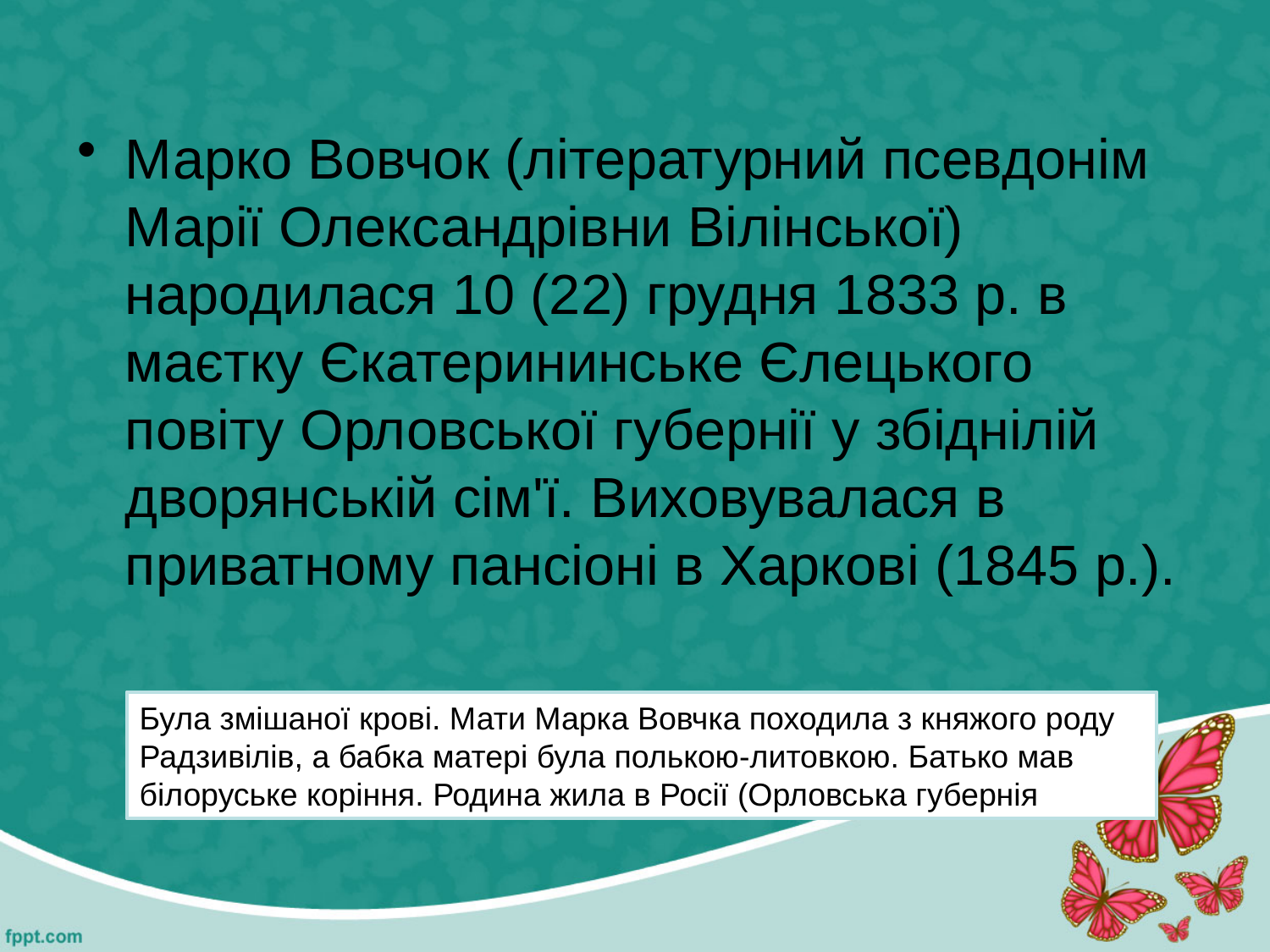

Марко Вовчок (літературний псевдонім Марії Олександрівни Вілінської) народилася 10 (22) грудня 1833 р. в маєтку Єкатерининське Єлецького повіту Орловської губернії у збіднілій дворянській сім'ї. Виховувалася в приватному пансіоні в Харкові (1845 р.).

Була змішаної крові. Мати Марка Вовчка походила з княжого роду Радзивілів, а бабка матері була полькою-литовкою. Батько мав білоруське коріння. Родина жила в Росії (Орловська губернія